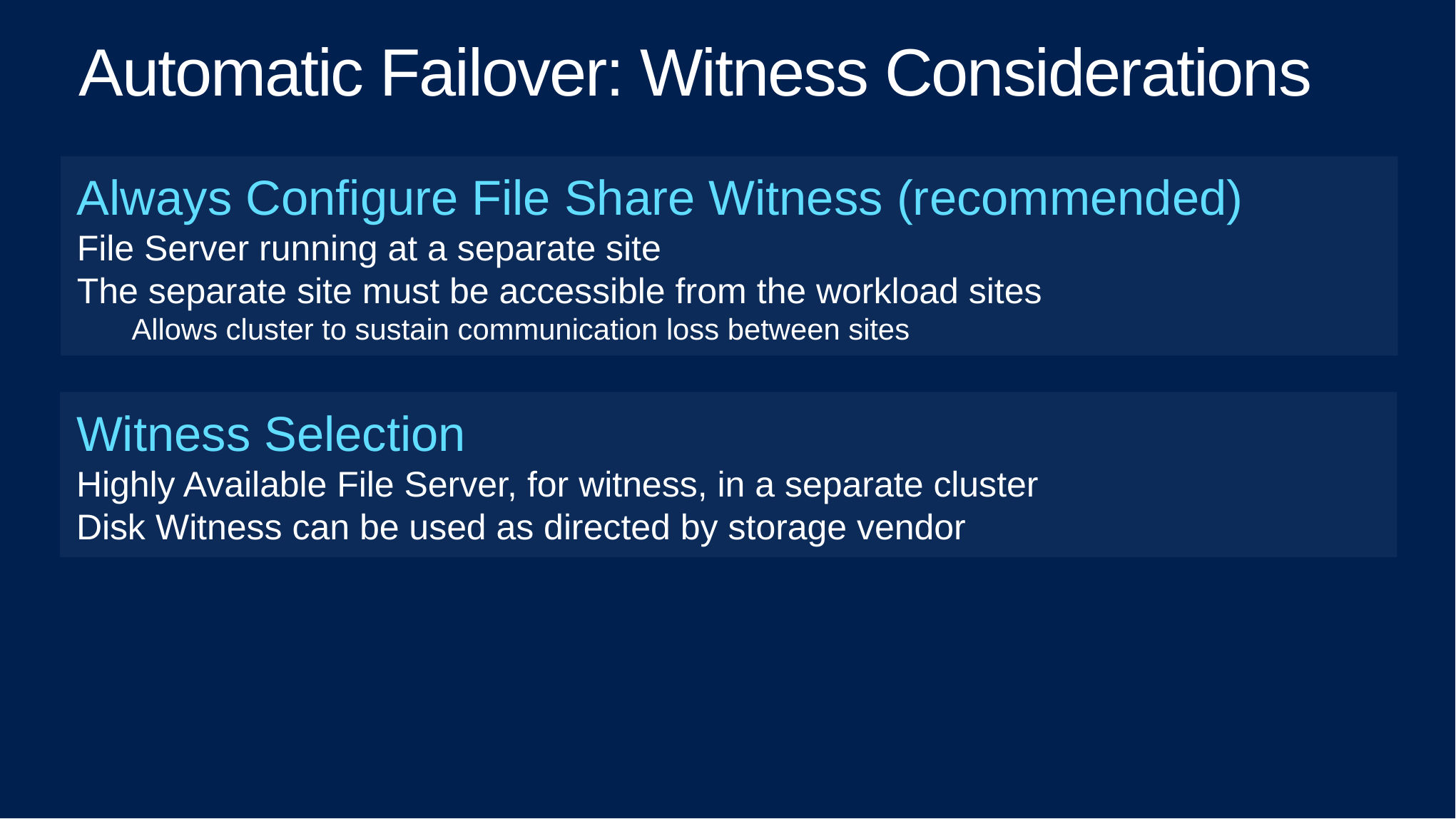

# Automatic Failover: Witness Considerations
Always Configure File Share Witness (recommended)
File Server running at a separate site
The separate site must be accessible from the workload sites
Allows cluster to sustain communication loss between sites
Witness Selection
Highly Available File Server, for witness, in a separate cluster
Disk Witness can be used as directed by storage vendor